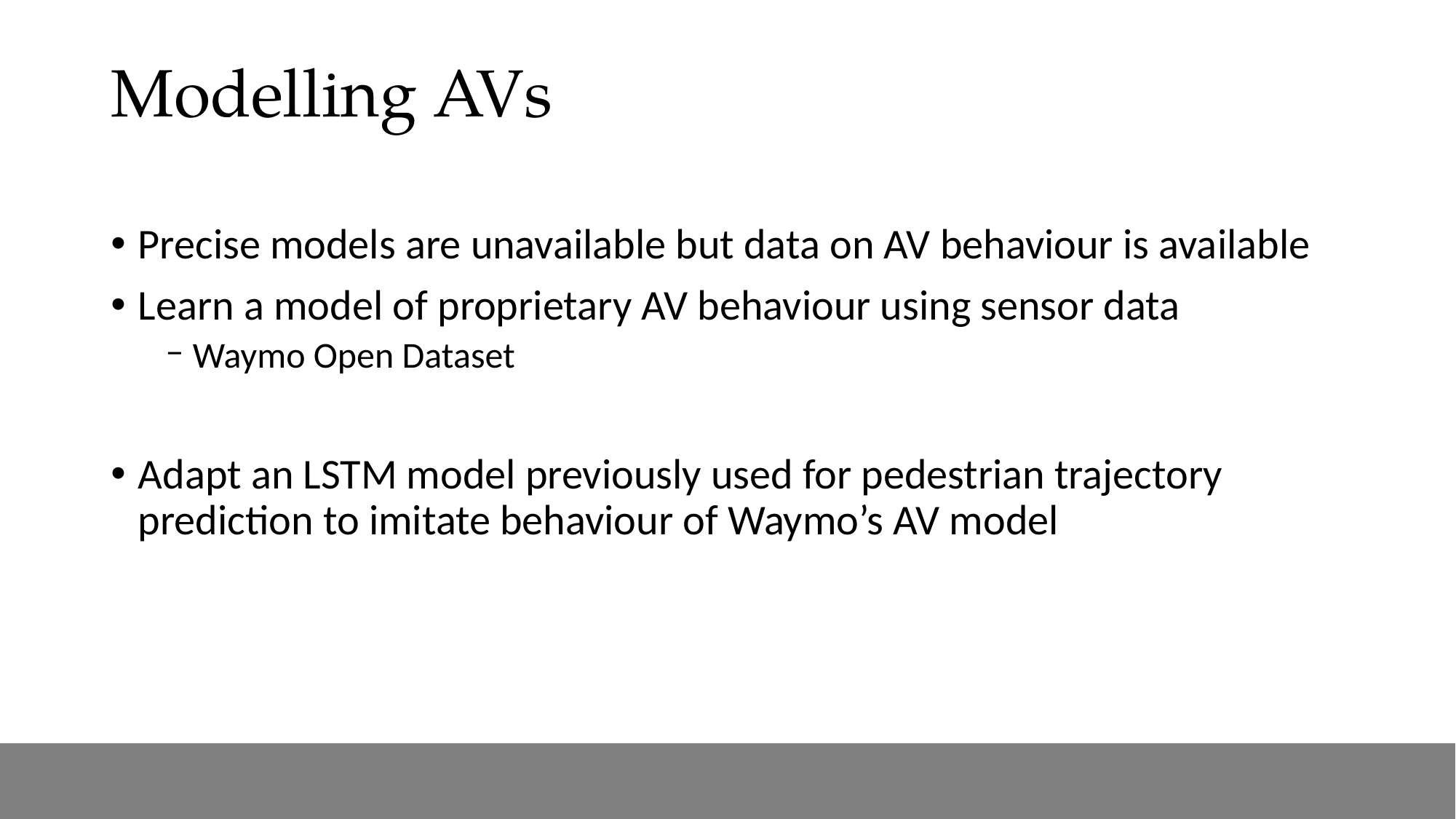

# Modelling AVs
Precise models are unavailable but data on AV behaviour is available
Learn a model of proprietary AV behaviour using sensor data
Waymo Open Dataset

Adapt an LSTM model previously used for pedestrian trajectory prediction to imitate behaviour of Waymo’s AV model